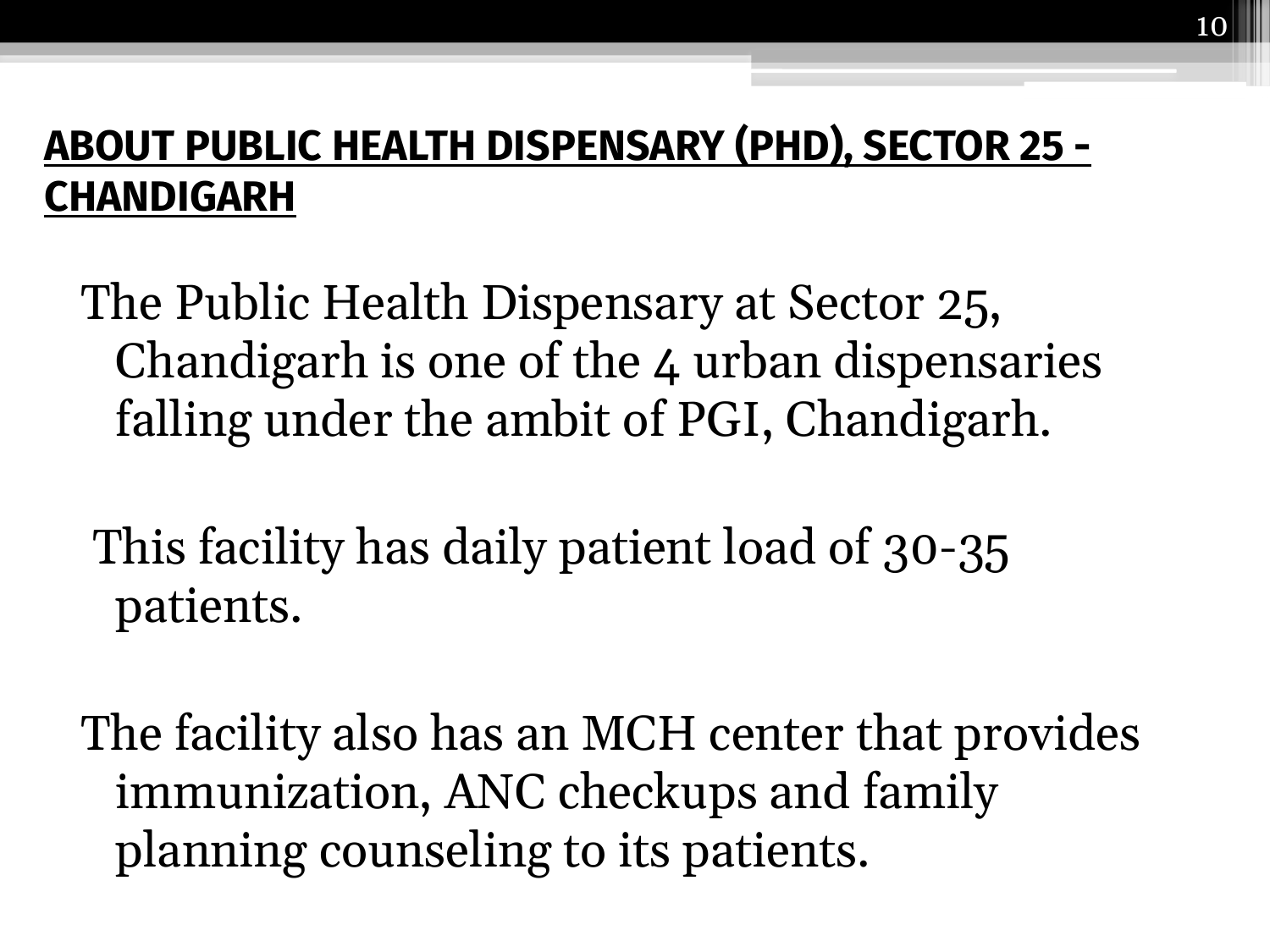

10
# ABOUT PUBLIC HEALTH DISPENSARY (PHD), SECTOR 25 -CHANDIGARH
The Public Health Dispensary at Sector 25, Chandigarh is one of the 4 urban dispensaries falling under the ambit of PGI, Chandigarh.

 This facility has daily patient load of 30-35 patients.

The facility also has an MCH center that provides immunization, ANC checkups and family planning counseling to its patients.